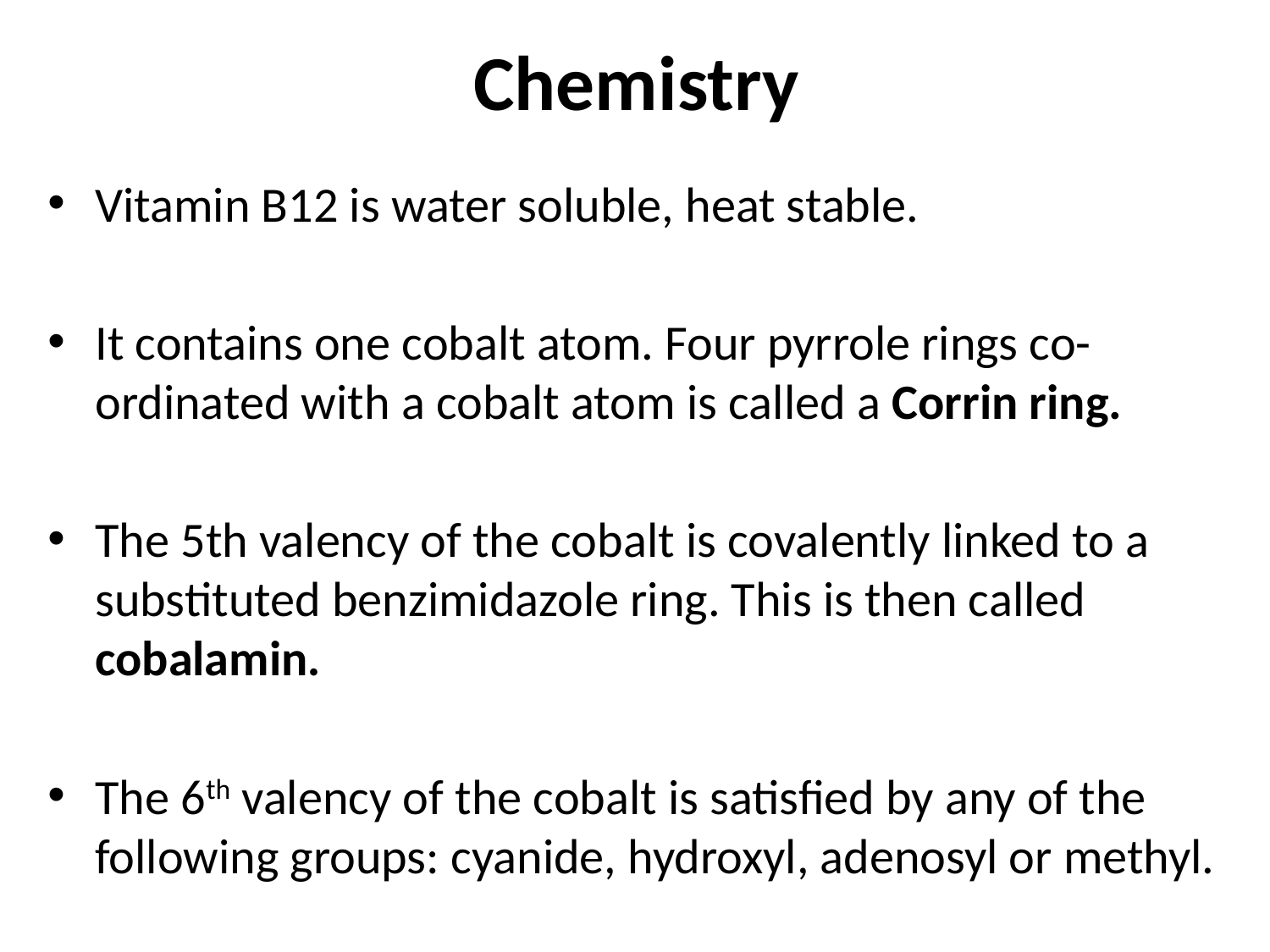

# Chemistry
Vitamin B12 is water soluble, heat stable.

It contains one cobalt atom. Four pyrrole rings co-ordinated with a cobalt atom is called a Corrin ring.

The 5th valency of the cobalt is covalently linked to a substituted benzimidazole ring. This is then called cobalamin.

The 6th valency of the cobalt is satisfied by any of the following groups: cyanide, hydroxyl, adenosyl or methyl.